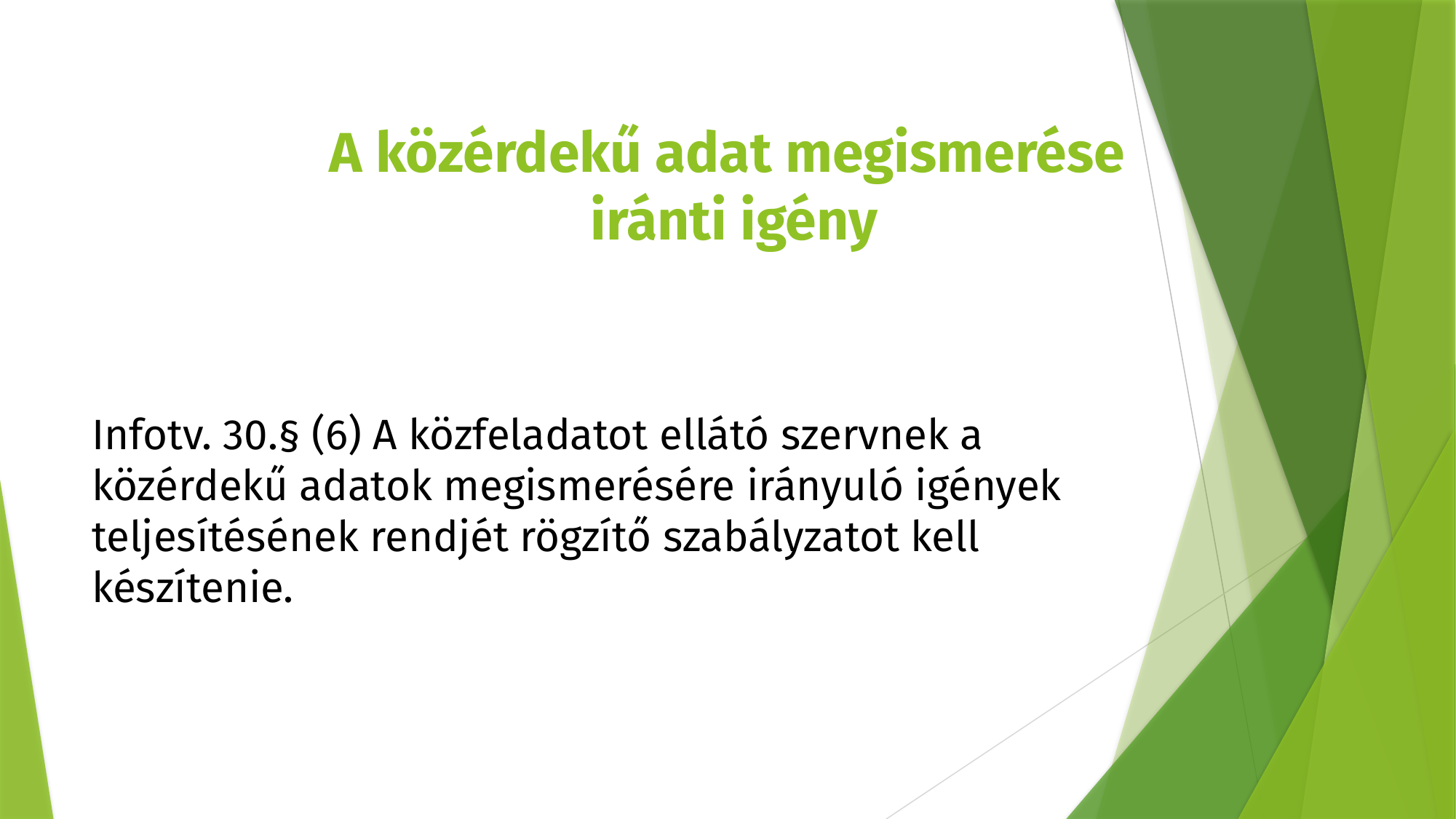

# A közérdekű adat megismerése iránti igény

Infotv. 30.§ (6) A közfeladatot ellátó szervnek a közérdekű adatok megismerésére irányuló igények teljesítésének rendjét rögzítő szabályzatot kell készítenie.